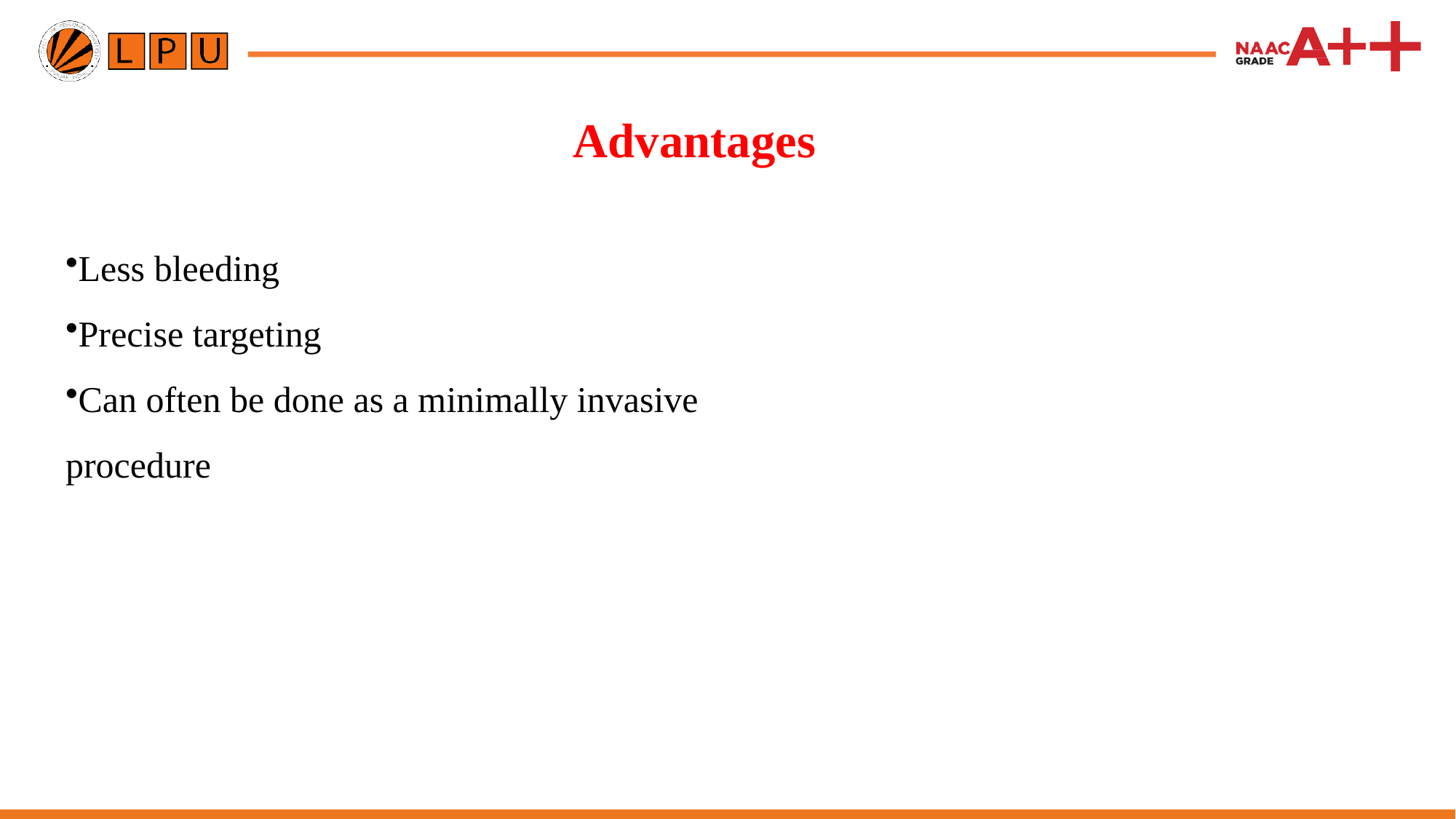

# Advantages

Less bleeding
Precise targeting
Can often be done as a minimally invasive procedure